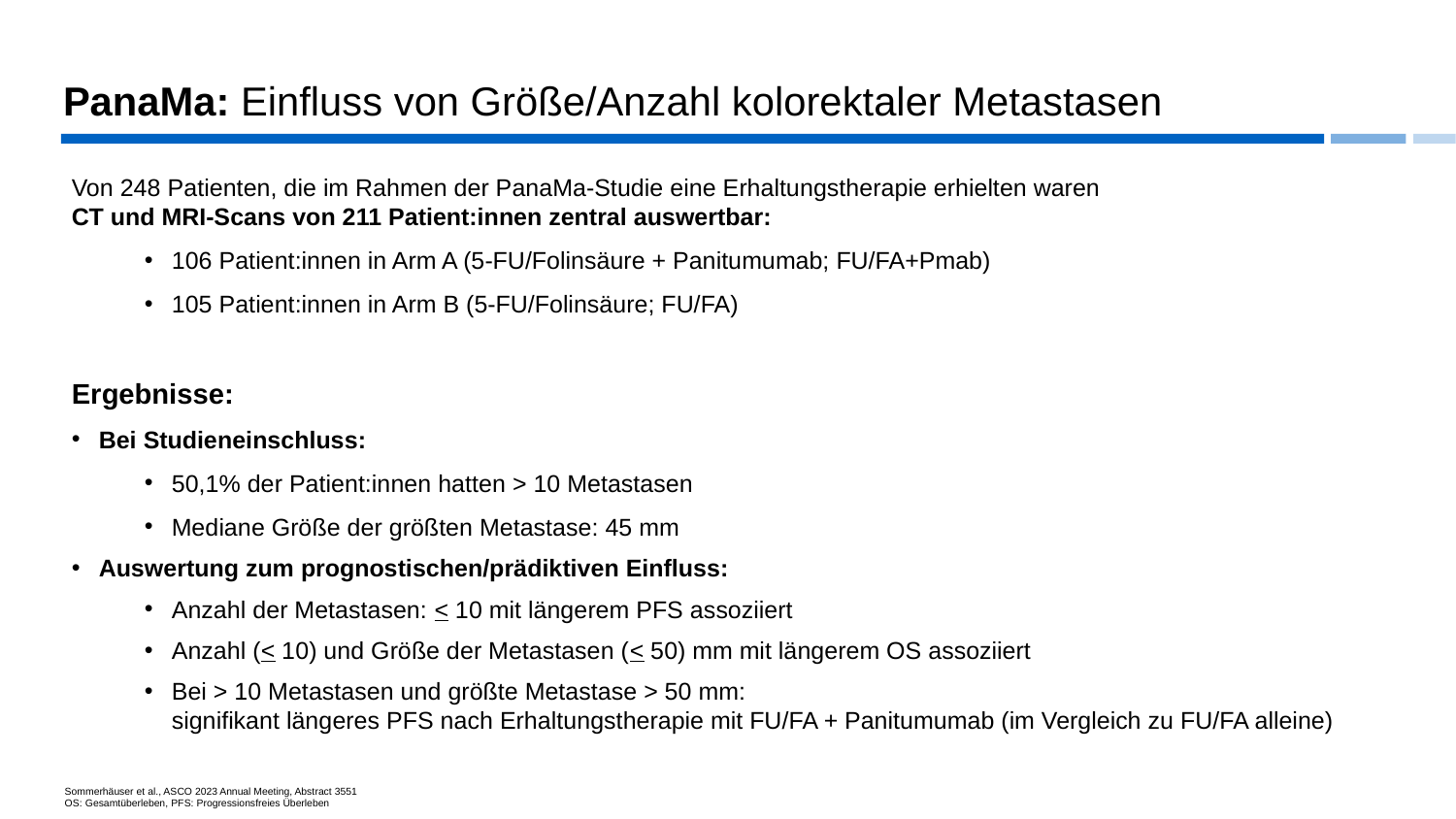

# PanaMa: Einfluss von Größe/Anzahl kolorektaler Metastasen
Von 248 Patienten, die im Rahmen der PanaMa-Studie eine Erhaltungstherapie erhielten waren
CT und MRI-Scans von 211 Patient:innen zentral auswertbar:
106 Patient:innen in Arm A (5-FU/Folinsäure + Panitumumab; FU/FA+Pmab)
105 Patient:innen in Arm B (5-FU/Folinsäure; FU/FA)

Ergebnisse:
Bei Studieneinschluss:
50,1% der Patient:innen hatten > 10 Metastasen
Mediane Größe der größten Metastase: 45 mm
Auswertung zum prognostischen/prädiktiven Einfluss:
Anzahl der Metastasen: < 10 mit längerem PFS assoziiert
Anzahl (< 10) und Größe der Metastasen (< 50) mm mit längerem OS assoziiert
Bei > 10 Metastasen und größte Metastase > 50 mm:
signifikant längeres PFS nach Erhaltungstherapie mit FU/FA + Panitumumab (im Vergleich zu FU/FA alleine)
Sommerhäuser et al., ASCO 2023 Annual Meeting, Abstract 3551
OS: Gesamtüberleben, PFS: Progressionsfreies Überleben